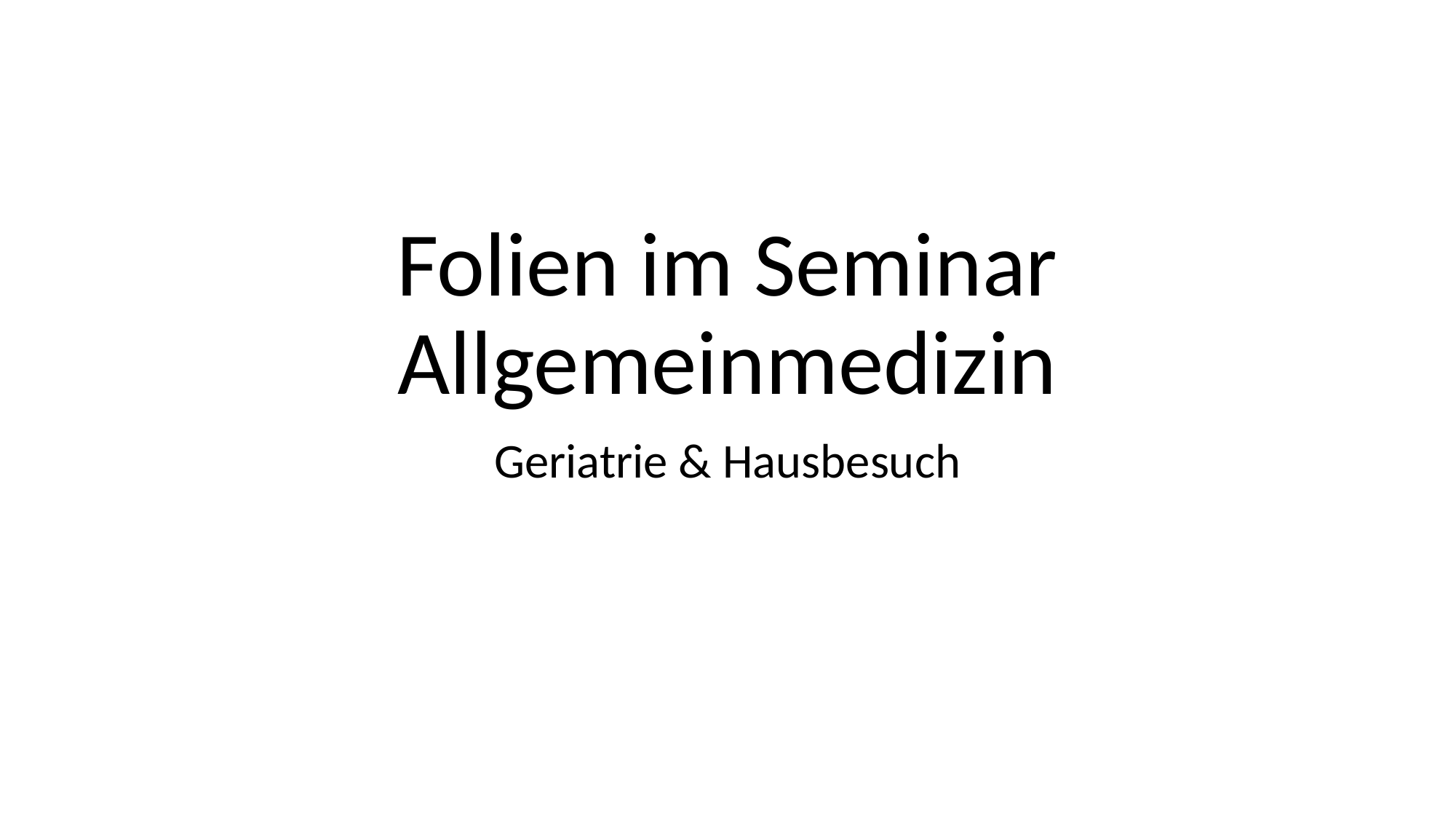

# Folien im Seminar Allgemeinmedizin
Geriatrie & Hausbesuch